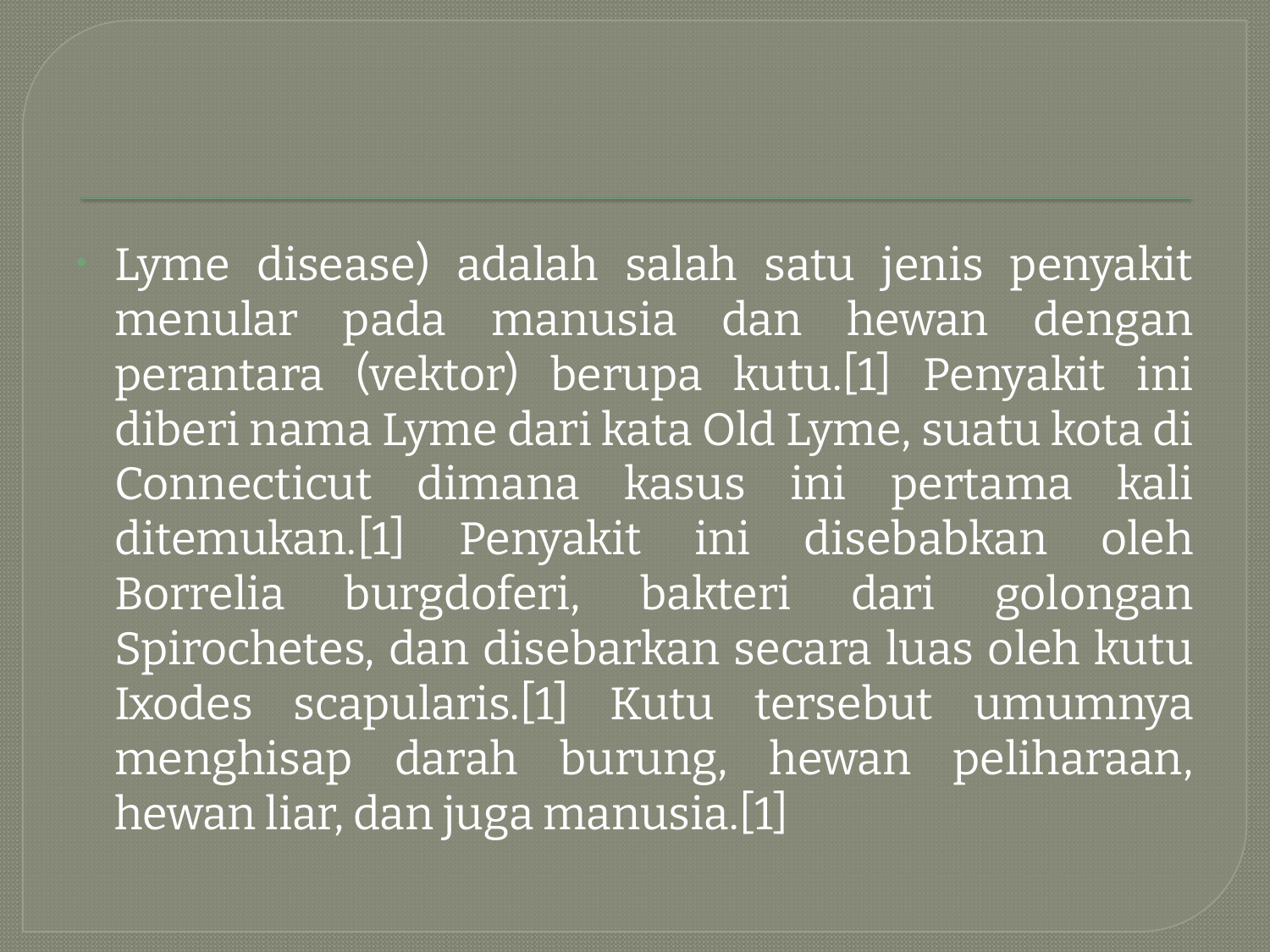

#
Lyme disease) adalah salah satu jenis penyakit menular pada manusia dan hewan dengan perantara (vektor) berupa kutu.[1] Penyakit ini diberi nama Lyme dari kata Old Lyme, suatu kota di Connecticut dimana kasus ini pertama kali ditemukan.[1] Penyakit ini disebabkan oleh Borrelia burgdoferi, bakteri dari golongan Spirochetes, dan disebarkan secara luas oleh kutu Ixodes scapularis.[1] Kutu tersebut umumnya menghisap darah burung, hewan peliharaan, hewan liar, dan juga manusia.[1]